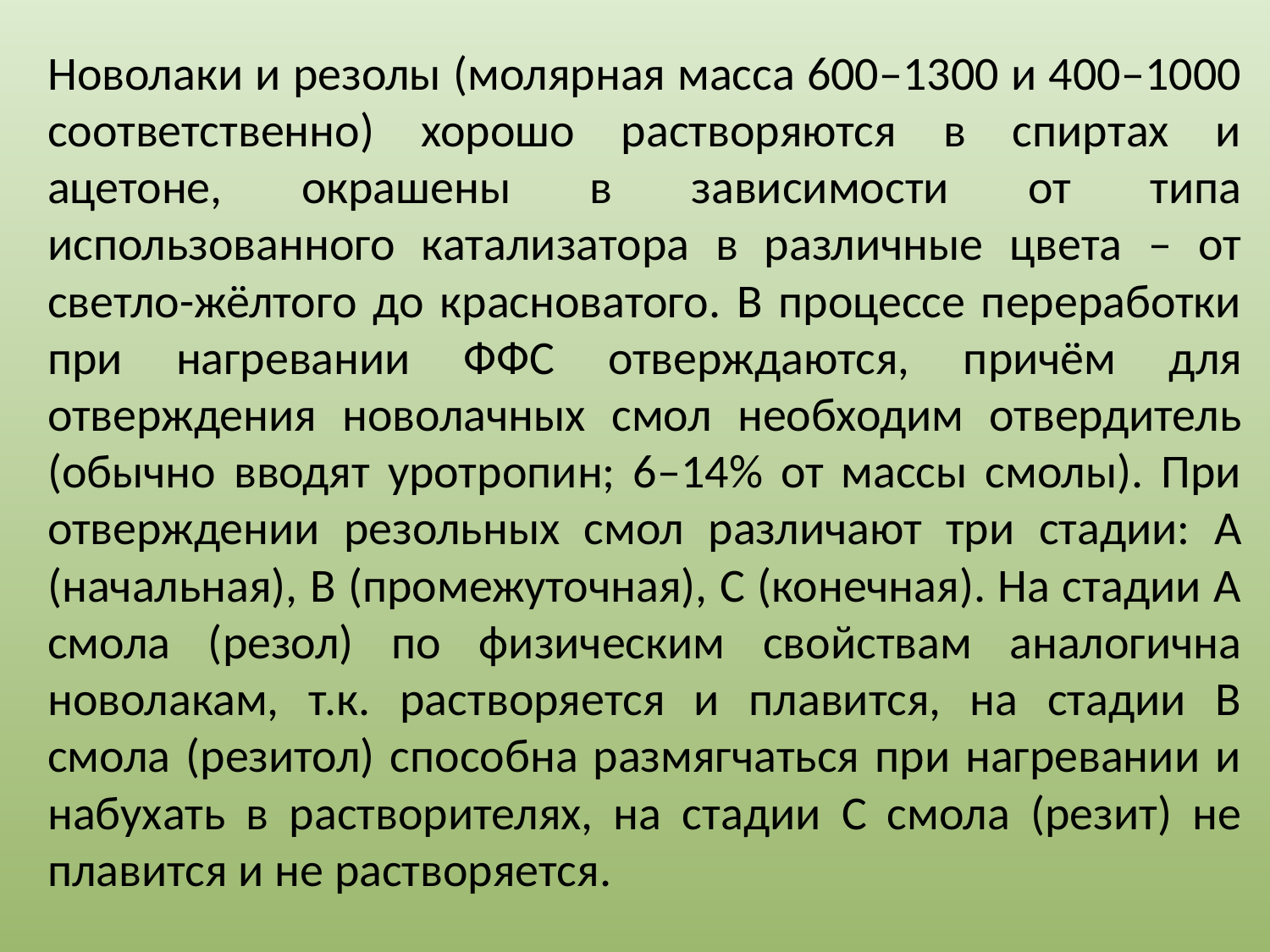

Новолаки и резолы (молярная масса 600–1300 и 400–1000 соответственно) хорошо растворяются в спиртах и ацетоне, окрашены в зависимости от типа использованного катализатора в различные цвета – от светло-жёлтого до красноватого. В процессе переработки при нагревании ФФС отверждаются, причём для отверждения новолачных смол необходим отвердитель (обычно вводят уротропин; 6–14% от массы смолы). При отверждении резольных смол различают три стадии: А (начальная), В (промежуточная), С (конечная). На стадии А смола (резол) по физическим свойствам аналогична новолакам, т.к. растворяется и плавится, на стадии В смола (резитол) способна размягчаться при нагревании и набухать в растворителях, на стадии С смола (резит) не плавится и не растворяется.